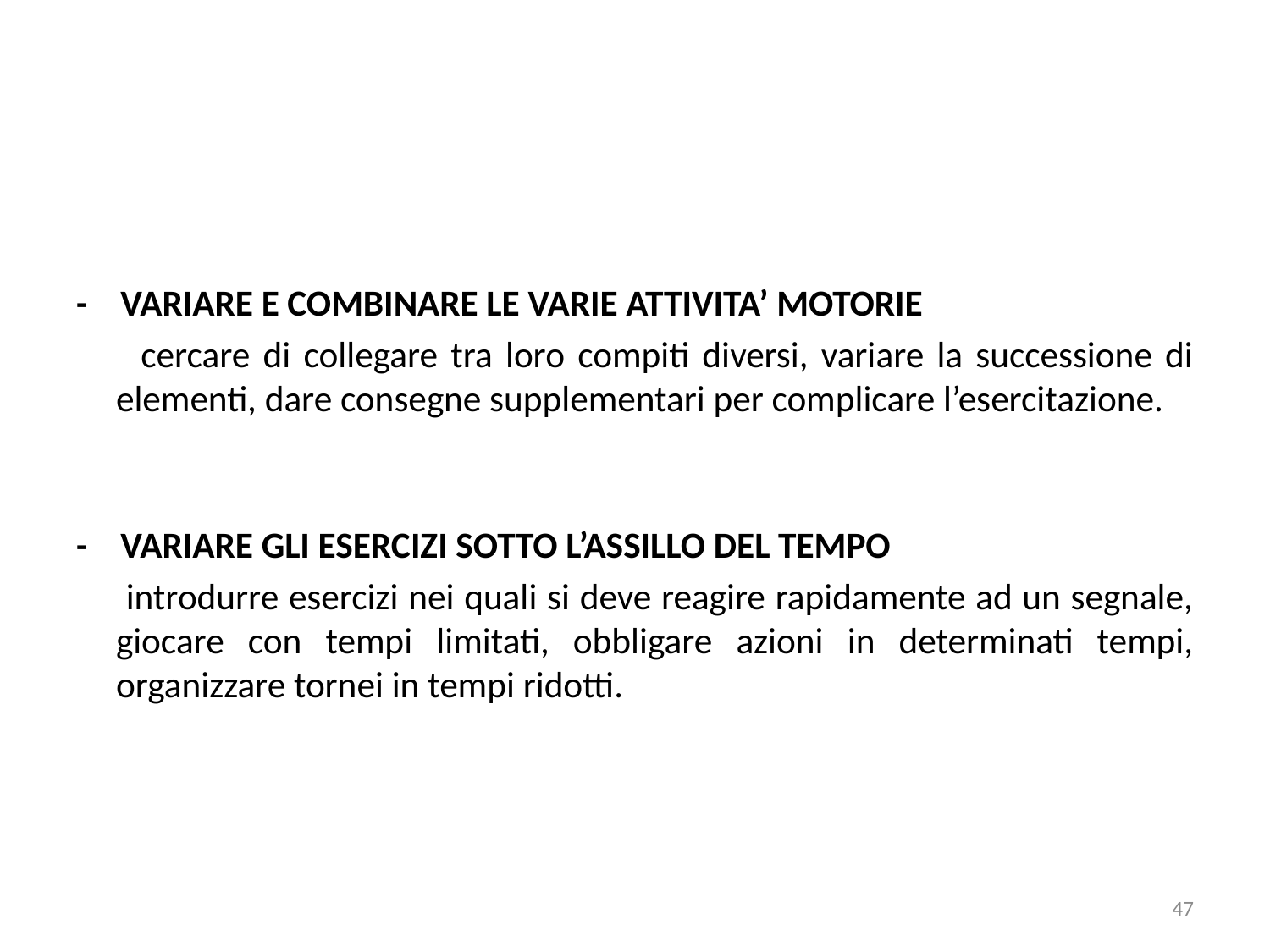

-    VARIARE E COMBINARE LE VARIE ATTIVITA’ MOTORIE
     cercare di collegare tra loro compiti diversi, variare la successione di elementi, dare consegne supplementari per complicare l’esercitazione.

-    VARIARE GLI ESERCIZI SOTTO L’ASSILLO DEL TEMPO
     introdurre esercizi nei quali si deve reagire rapidamente ad un segnale, giocare con tempi limitati, obbligare azioni in determinati tempi, organizzare tornei in tempi ridotti.

47